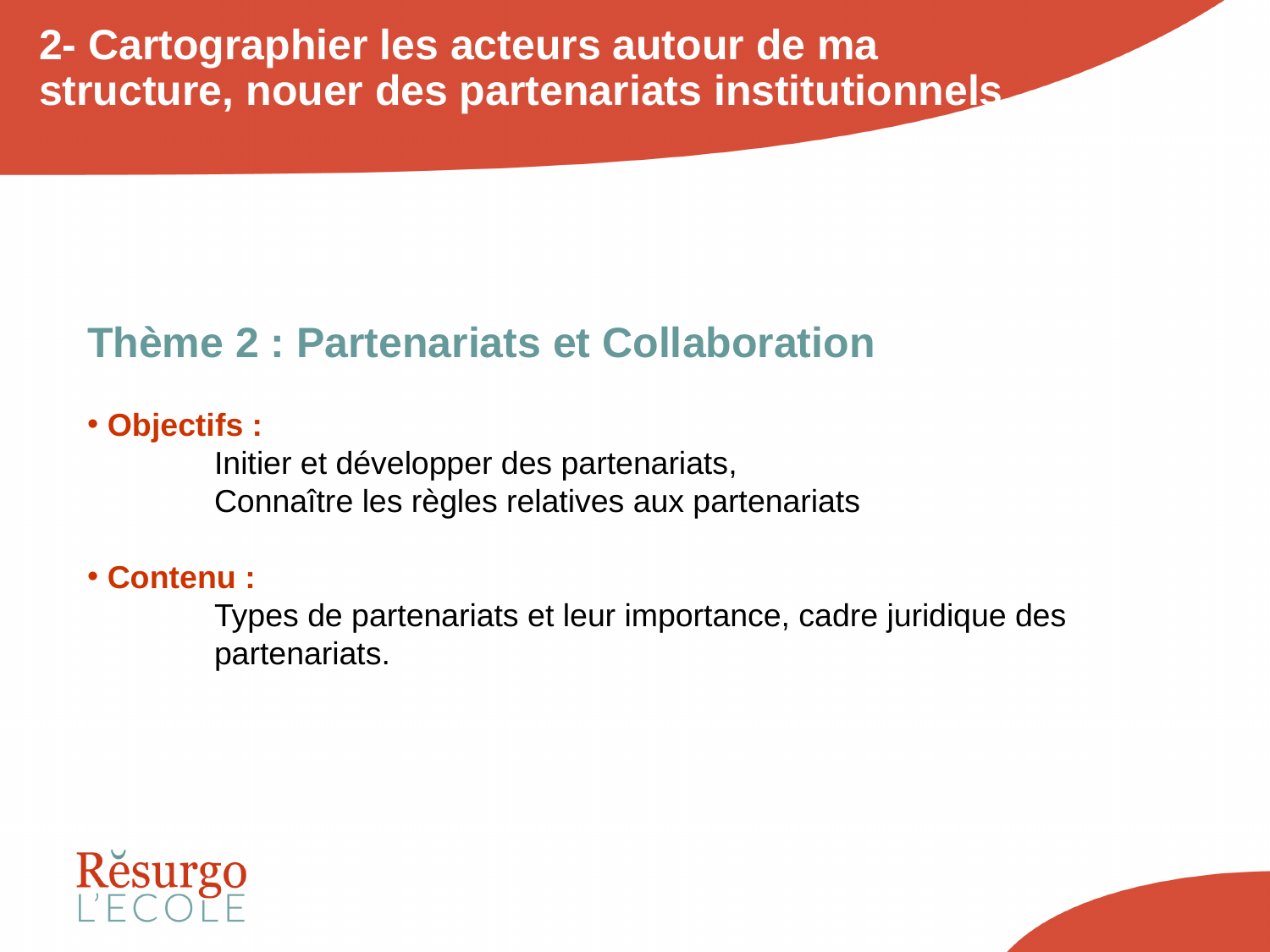

2- Cartographier les acteurs autour de ma structure, nouer des partenariats institutionnels
Thème 2 : Partenariats et Collaboration

 Objectifs :
	Initier et développer des partenariats,
	Connaître les règles relatives aux partenariats

 Contenu :
Types de partenariats et leur importance, cadre juridique des partenariats.